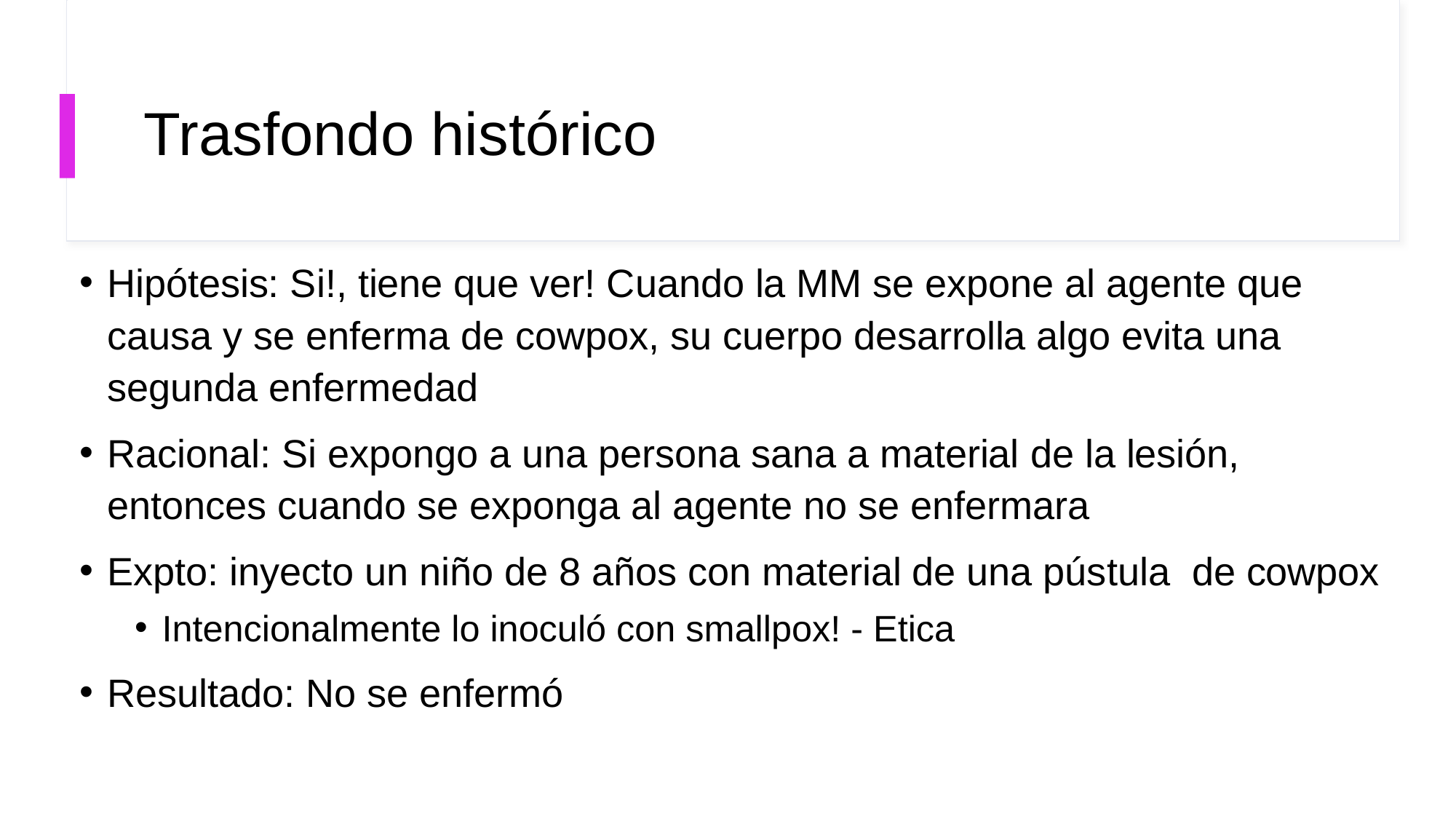

# Trasfondo histórico
Hipótesis: Si!, tiene que ver! Cuando la MM se expone al agente que causa y se enferma de cowpox, su cuerpo desarrolla algo evita una segunda enfermedad
Racional: Si expongo a una persona sana a material de la lesión, entonces cuando se exponga al agente no se enfermara
Expto: inyecto un niño de 8 años con material de una pústula  de cowpox
Intencionalmente lo inoculó con smallpox! - Etica
Resultado: No se enfermó